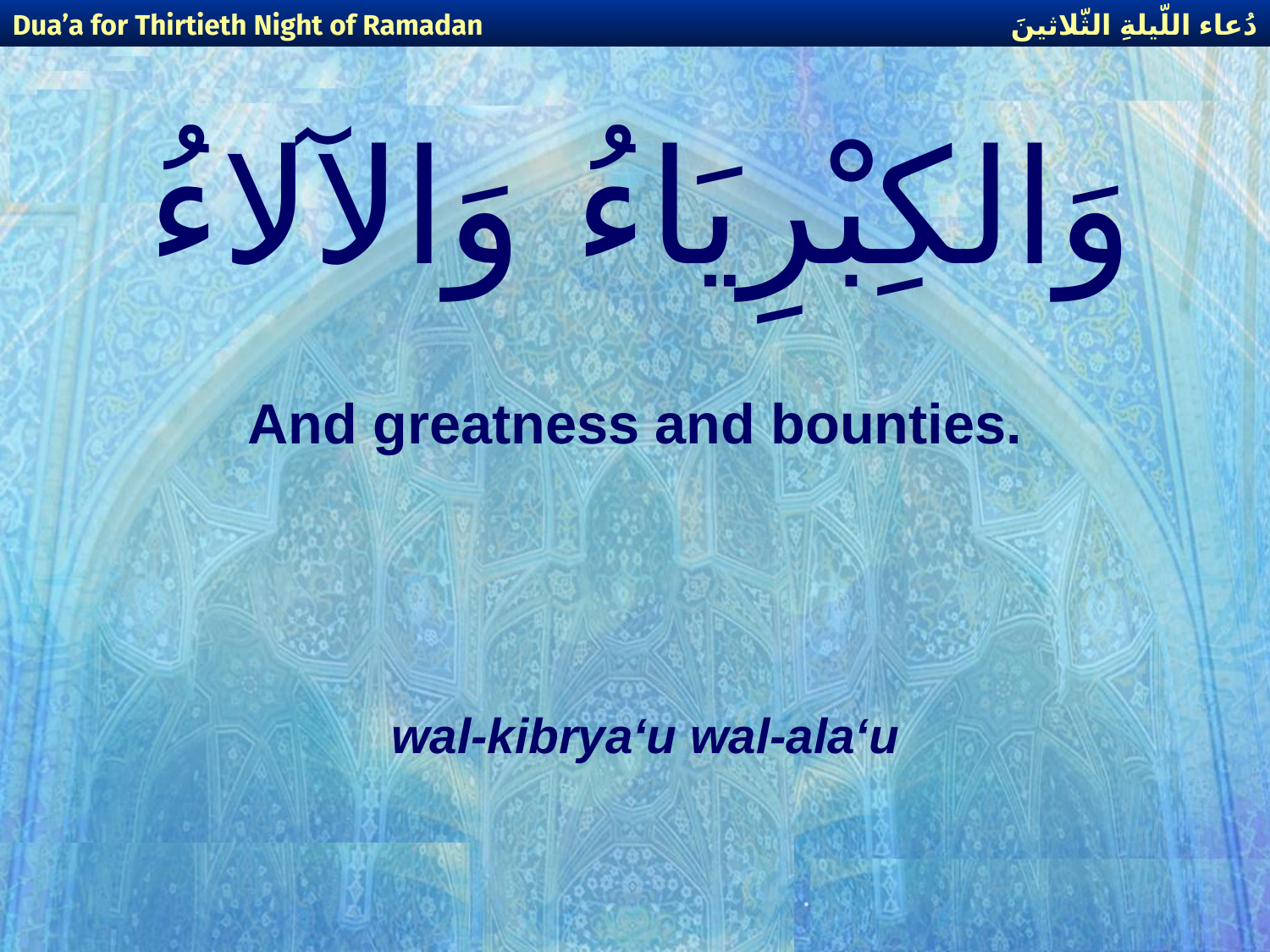

دُعاء اللّيلةِ الثّلاثينَ
Dua’a for Thirtieth Night of Ramadan
# وَالكِبْرِيَاءُ وَالآلاءُ
And greatness and bounties.
wal-kibrya‘u wal-ala‘u